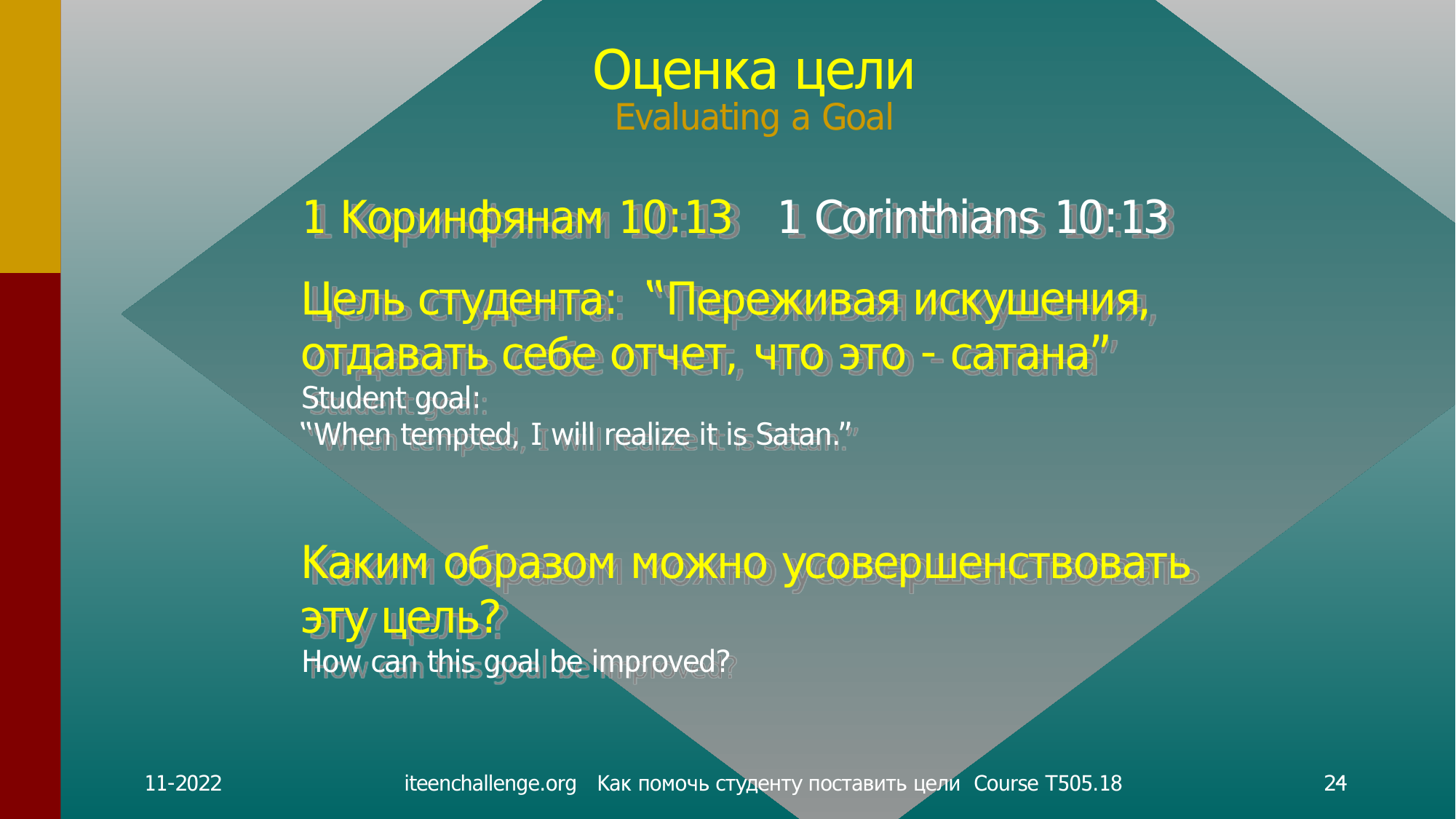

# Оценка цели Evaluating a Goal
1 Коринфянам 10:13   1 Corinthians 10:13
Цель студента:  “Переживая искушения, отдавать себе отчет, что это - сатана”
Student goal:
“When tempted, I will realize it is Satan.”

Каким образом можно усовершенствовать эту цель?
How can this goal be improved?
11-2022
iteenchallenge.org   Как помочь студенту поставить цели  Course T505.18
24